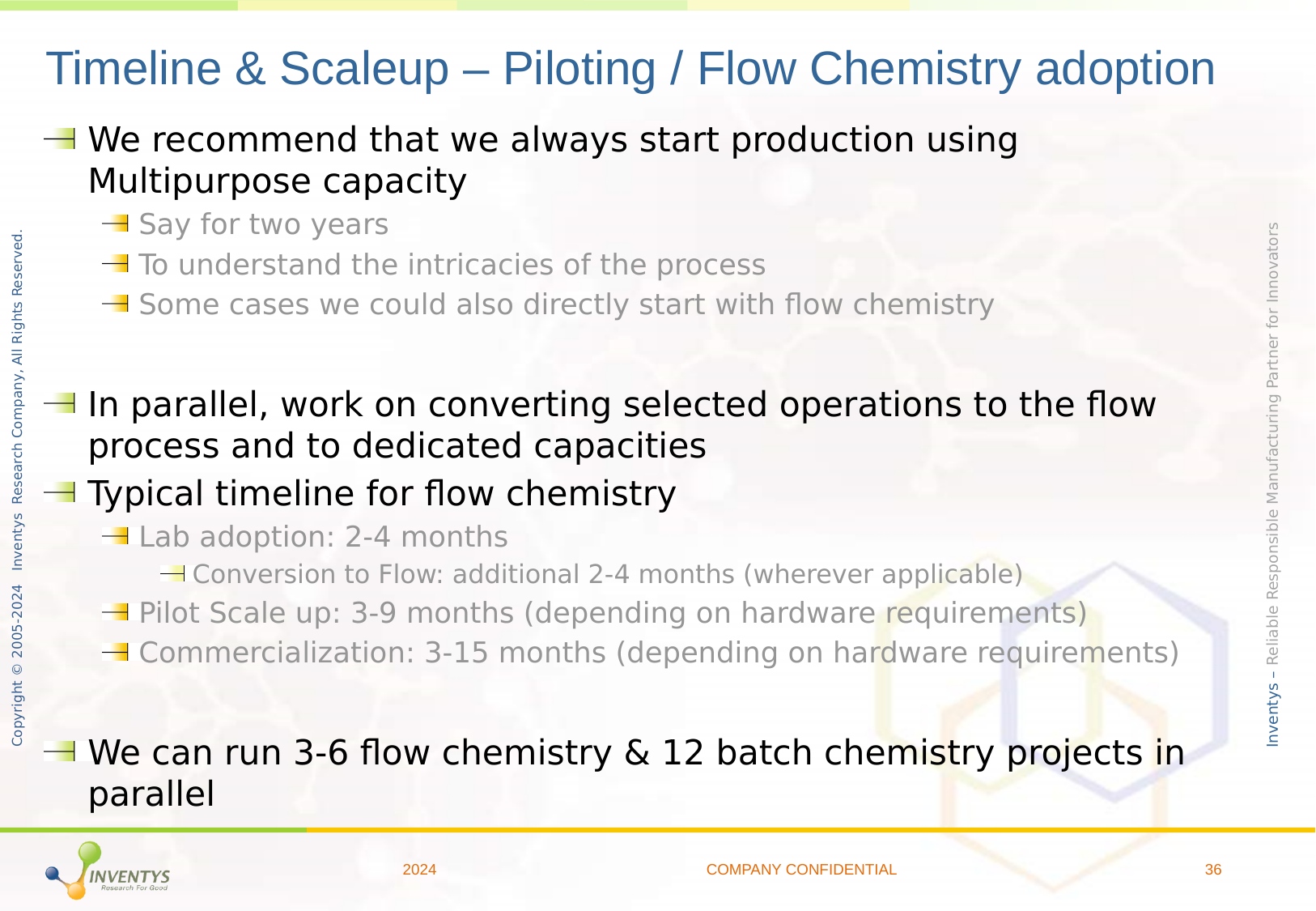

# Timeline & Scaleup – Piloting / Flow Chemistry adoption
We recommend that we always start production using Multipurpose capacity
Say for two years
To understand the intricacies of the process
Some cases we could also directly start with flow chemistry

In parallel, work on converting selected operations to the flow process and to dedicated capacities
Typical timeline for flow chemistry
Lab adoption: 2-4 months
Conversion to Flow: additional 2-4 months (wherever applicable)
Pilot Scale up: 3-9 months (depending on hardware requirements)
Commercialization: 3-15 months (depending on hardware requirements)

We can run 3-6 flow chemistry & 12 batch chemistry projects in parallel

2024
COMPANY CONFIDENTIAL
36